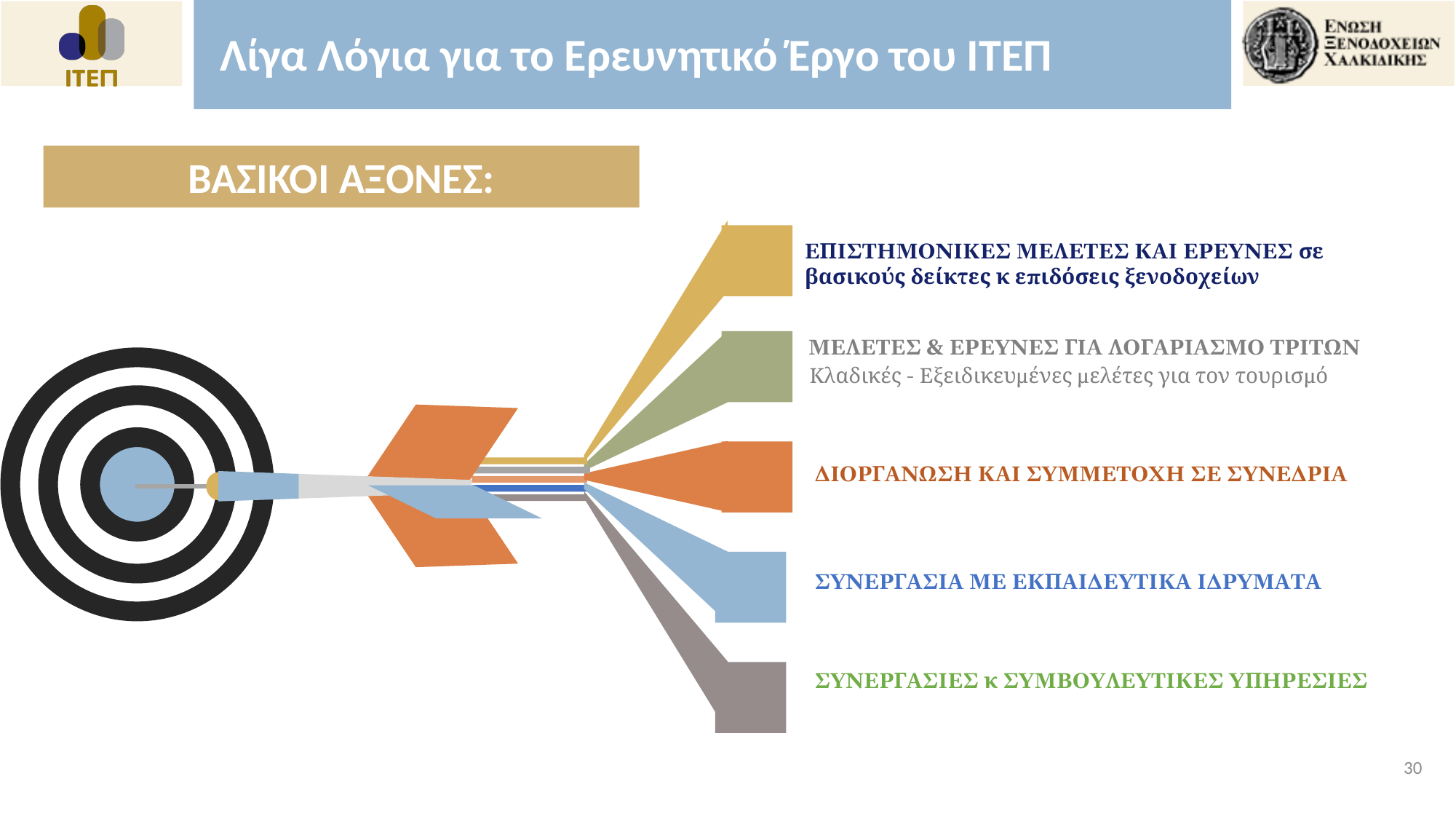

Λίγα Λόγια για το Ερευνητικό Έργο του ΙΤΕΠ
Βασικοι αξονες:

ΕΠΙΣΤΗΜΟΝΙΚΕΣ ΜΕΛΕΤΕΣ ΚΑΙ ΕΡΕΥΝΕΣ σε βασικούς δείκτες κ επιδόσεις ξενοδοχείων
ΜΕΛΕΤΕΣ & ΕΡΕΥΝΕΣ ΓΙΑ ΛΟΓΑΡΙΑΣΜΟ ΤΡΙΤΩΝ
Κλαδικές - Εξειδικευμένες μελέτες για τον τουρισμό
ΔΙΟΡΓΑΝΩΣΗ ΚΑΙ ΣΥΜΜΕΤΟΧΗ ΣΕ ΣΥΝΕΔΡΙΑ
ΣΥΝΕΡΓΑΣΙΑ ΜΕ ΕΚΠΑΙΔΕΥΤΙΚΑ ΙΔΡΥΜΑΤΑ
ΣΥΝΕΡΓΑΣΙΕΣ κ ΣΥΜΒΟΥΛΕΥΤΙΚΕΣ ΥΠΗΡΕΣΙΕΣ
30